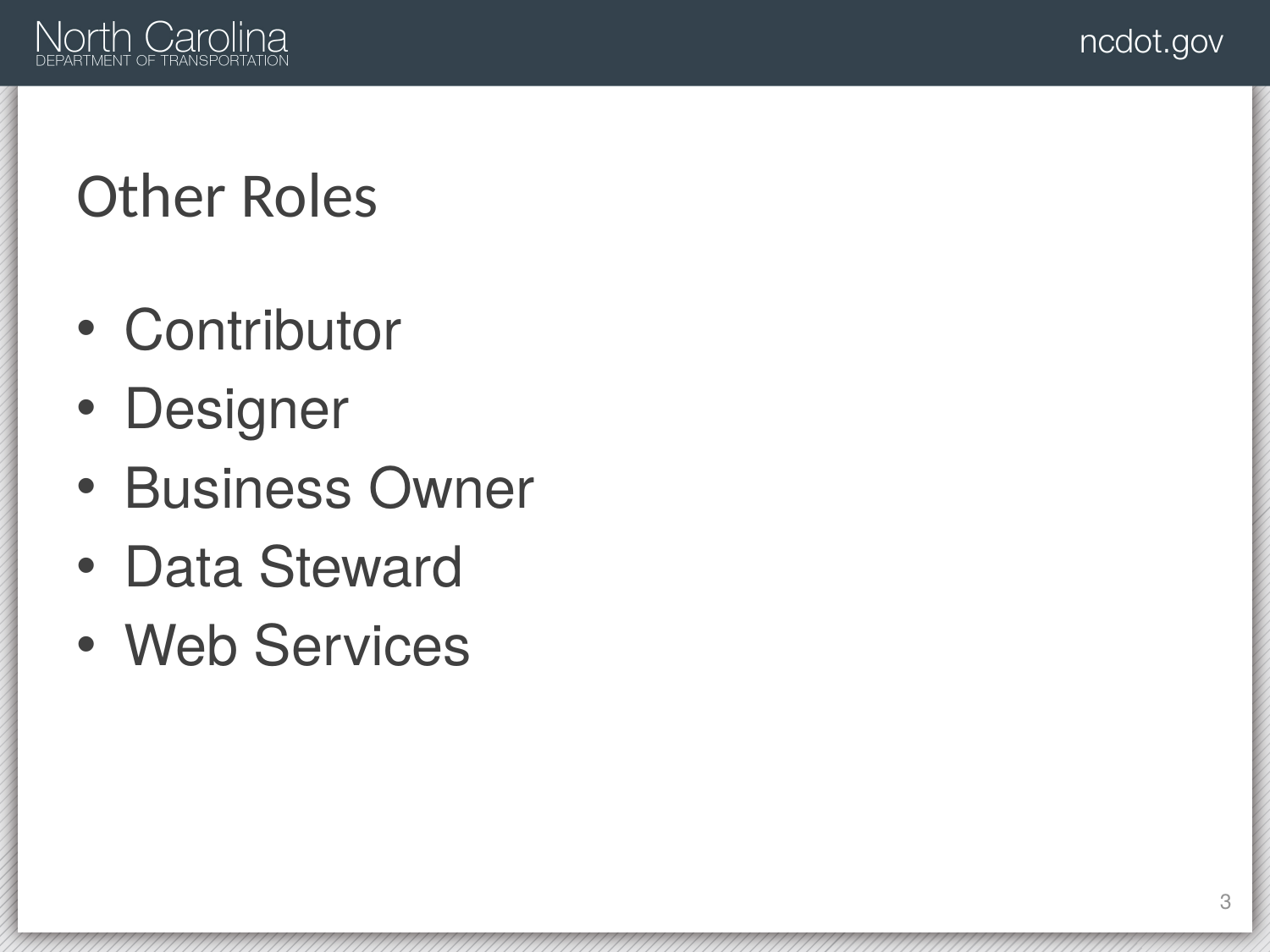

# Other Roles
Contributor
Designer
Business Owner
Data Steward
Web Services
3